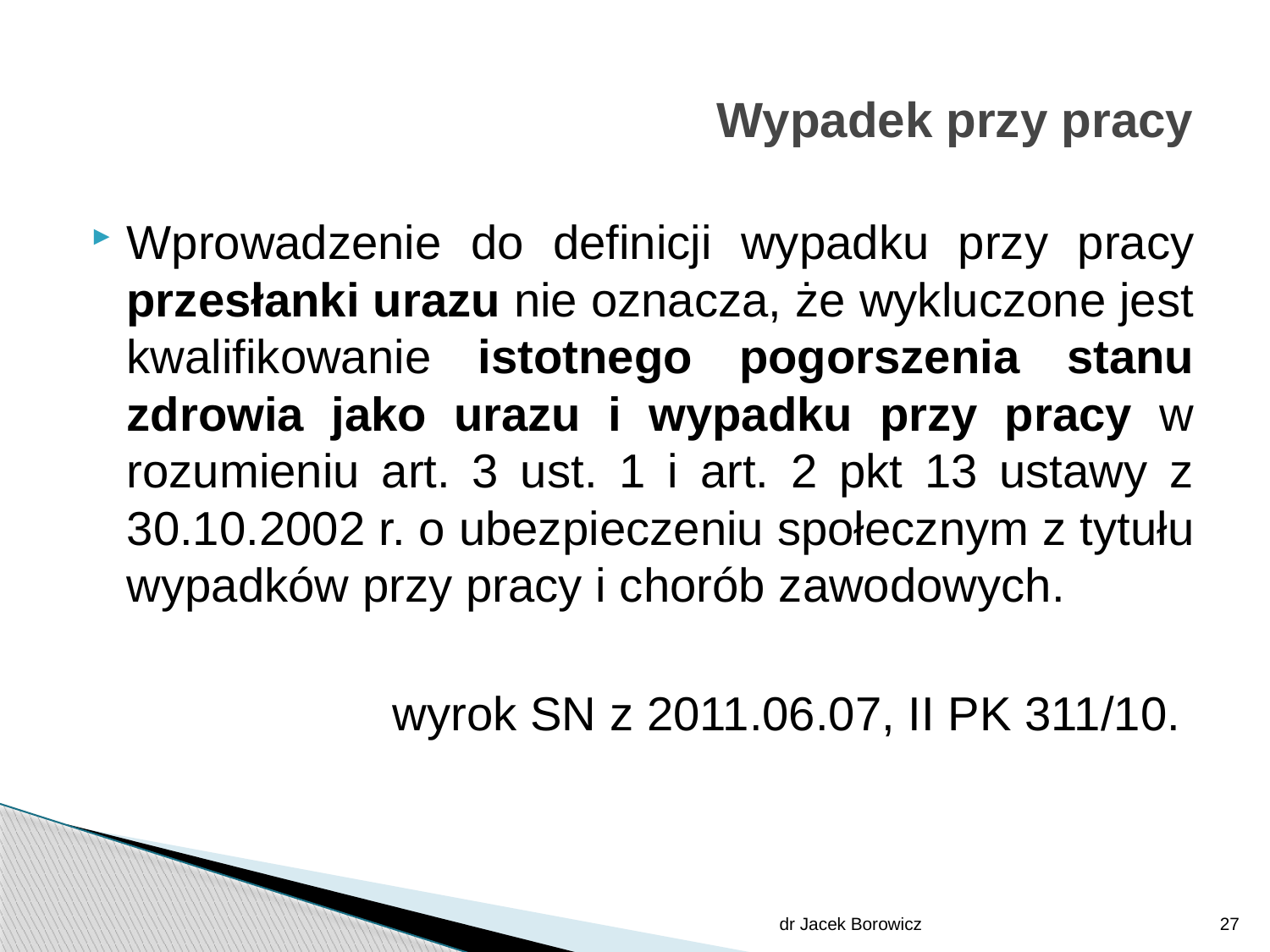

# Wypadek przy pracy
Wprowadzenie do definicji wypadku przy pracy przesłanki urazu nie oznacza, że wykluczone jest kwalifikowanie istotnego pogorszenia stanu zdrowia jako urazu i wypadku przy pracy w rozumieniu art. 3 ust. 1 i art. 2 pkt 13 ustawy z 30.10.2002 r. o ubezpieczeniu społecznym z tytułu wypadków przy pracy i chorób zawodowych.

wyrok SN z 2011.06.07, II PK 311/10.

dr Jacek Borowicz
27